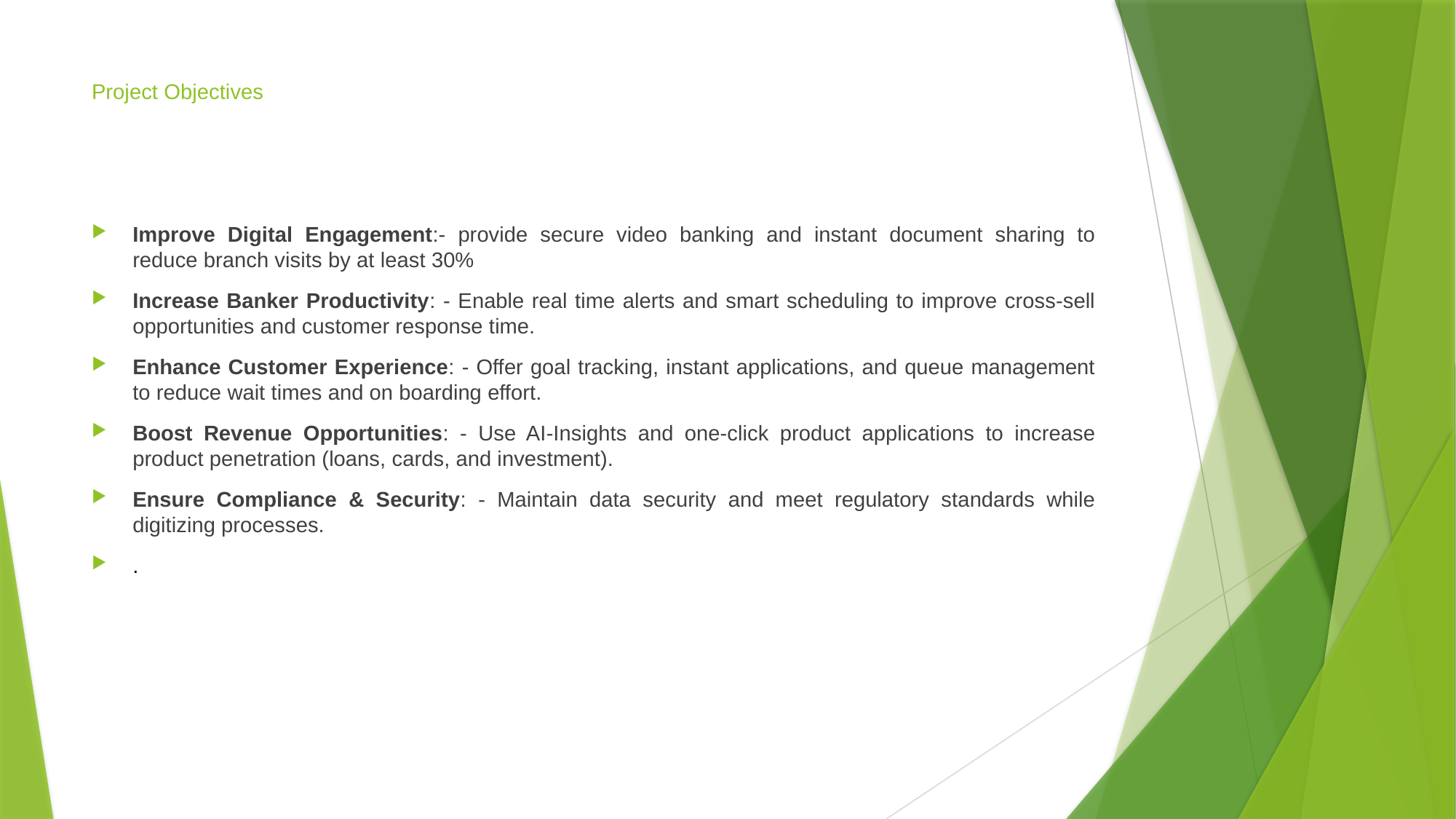

# Project Objectives

Improve Digital Engagement:- provide secure video banking and instant document sharing to reduce branch visits by at least 30%
Increase Banker Productivity: - Enable real time alerts and smart scheduling to improve cross-sell opportunities and customer response time.
Enhance Customer Experience: - Offer goal tracking, instant applications, and queue management to reduce wait times and on boarding effort.
Boost Revenue Opportunities: - Use AI-Insights and one-click product applications to increase product penetration (loans, cards, and investment).
Ensure Compliance & Security: - Maintain data security and meet regulatory standards while digitizing processes.
.